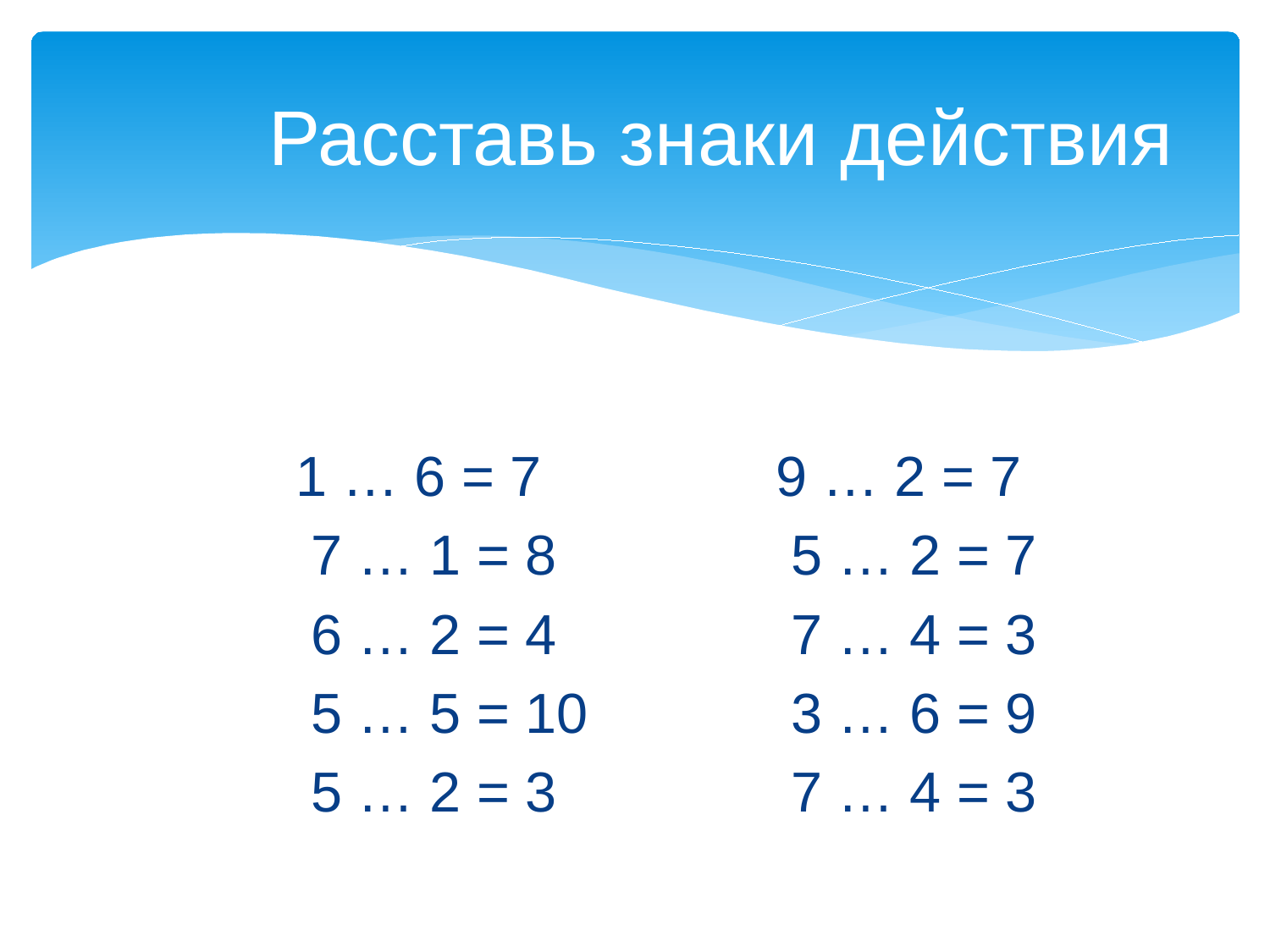

# Расставь знаки действия

    1 … 6 = 7               9 … 2 = 7
     7 … 1 = 8               5 … 2 = 7
     6 … 2 = 4               7 … 4 = 3
     5 … 5 = 10             3 … 6 = 9
     5 … 2 = 3               7 … 4 = 3